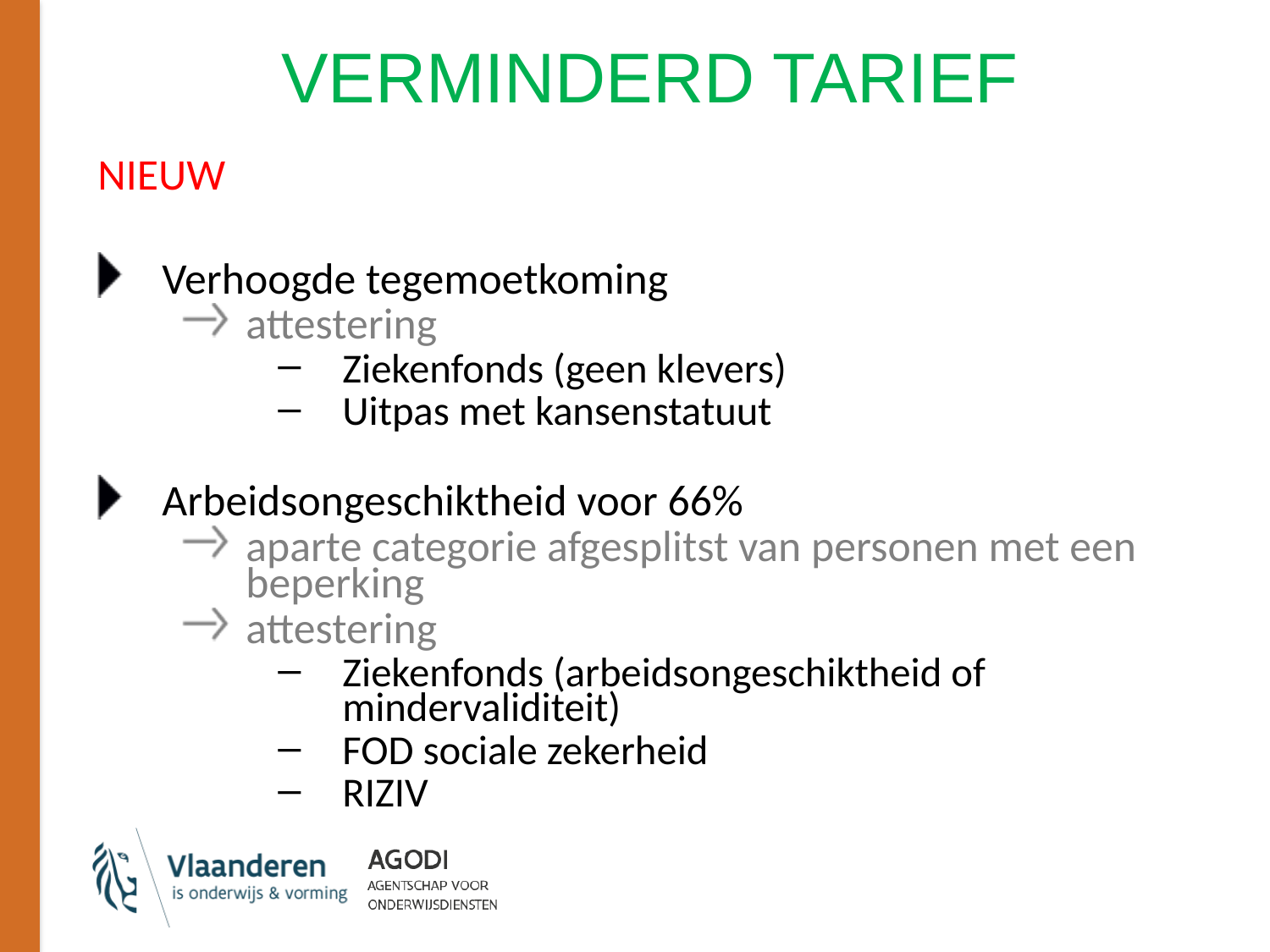

# VERMINDERD TARIEF
NIEUW

Verhoogde tegemoetkoming
attestering
Ziekenfonds (geen klevers)
Uitpas met kansenstatuut

Arbeidsongeschiktheid voor 66%
aparte categorie afgesplitst van personen met een beperking
attestering
Ziekenfonds (arbeidsongeschiktheid of mindervaliditeit)
FOD sociale zekerheid
RIZIV